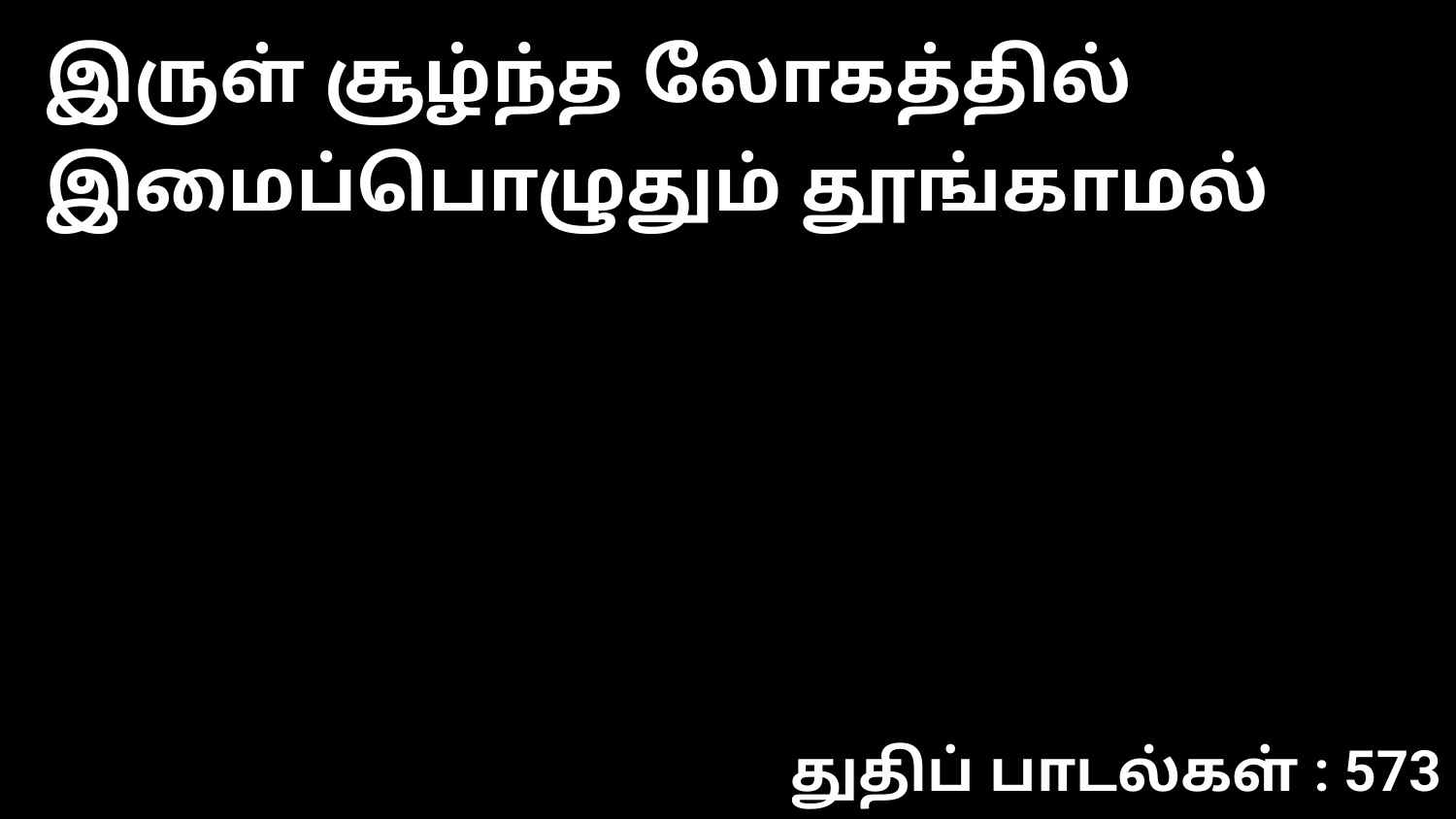

இருள் சூழ்ந்த லோகத்தில் இமைப்பொழுதும் தூங்காமல்
துதிப் பாடல்கள் : 573